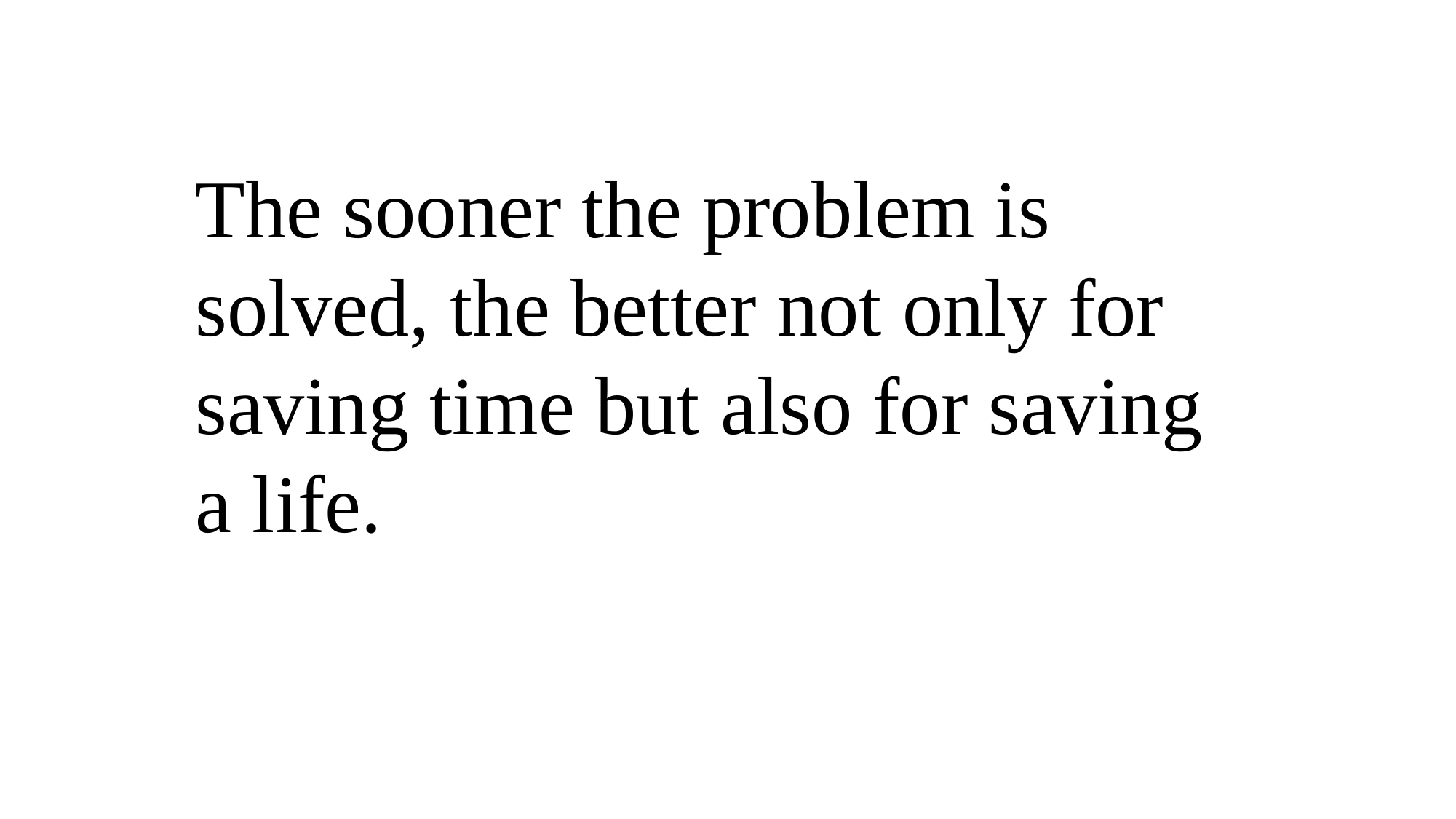

The sooner the problem is solved, the better not only for saving time but also for saving a life.